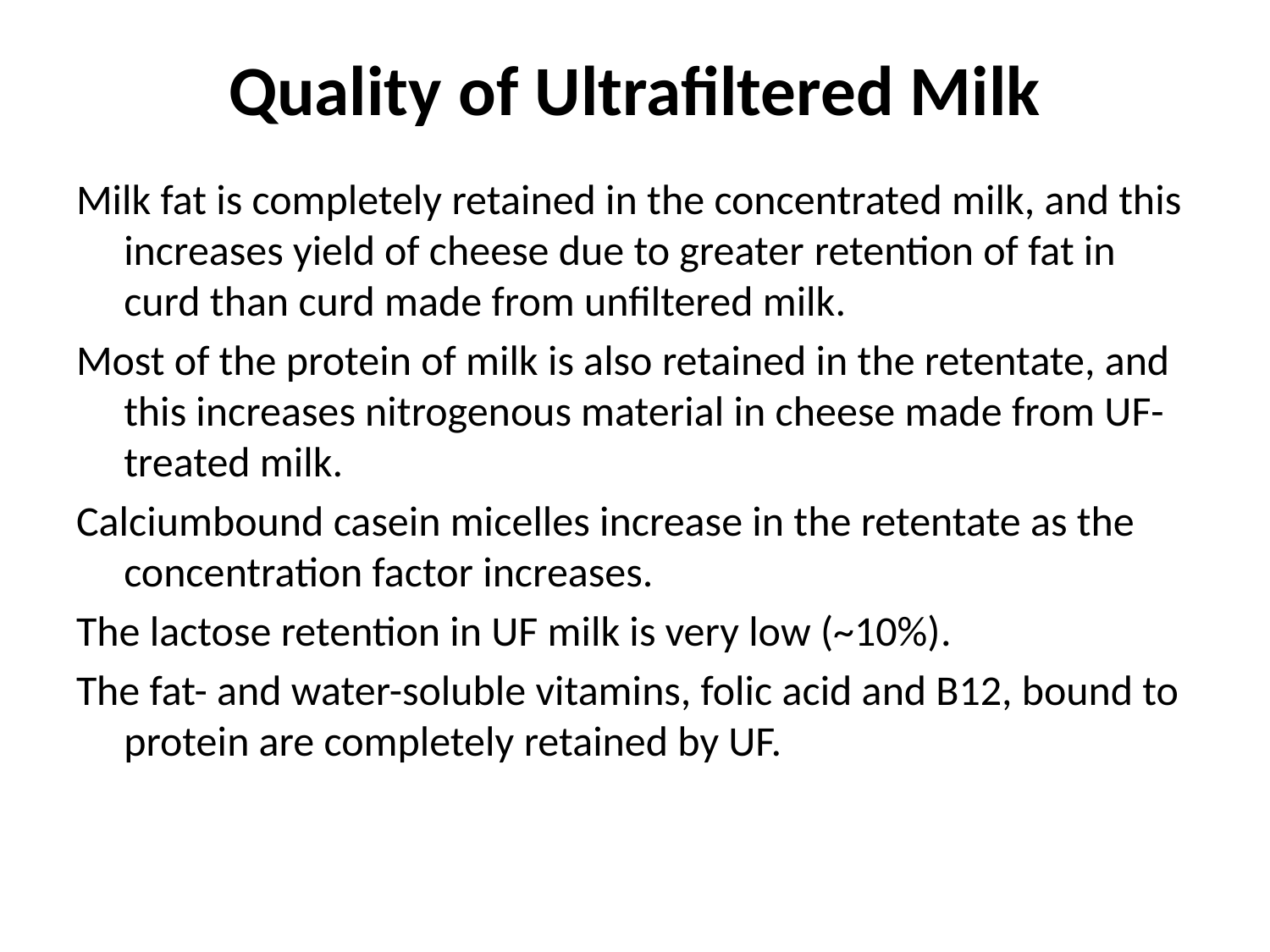

# Quality of Ultrafiltered Milk
Milk fat is completely retained in the concentrated milk, and this increases yield of cheese due to greater retention of fat in curd than curd made from unfiltered milk.
Most of the protein of milk is also retained in the retentate, and this increases nitrogenous material in cheese made from UF-treated milk.
Calciumbound casein micelles increase in the retentate as the concentration factor increases.
The lactose retention in UF milk is very low (~10%).
The fat- and water-soluble vitamins, folic acid and B12, bound to protein are completely retained by UF.